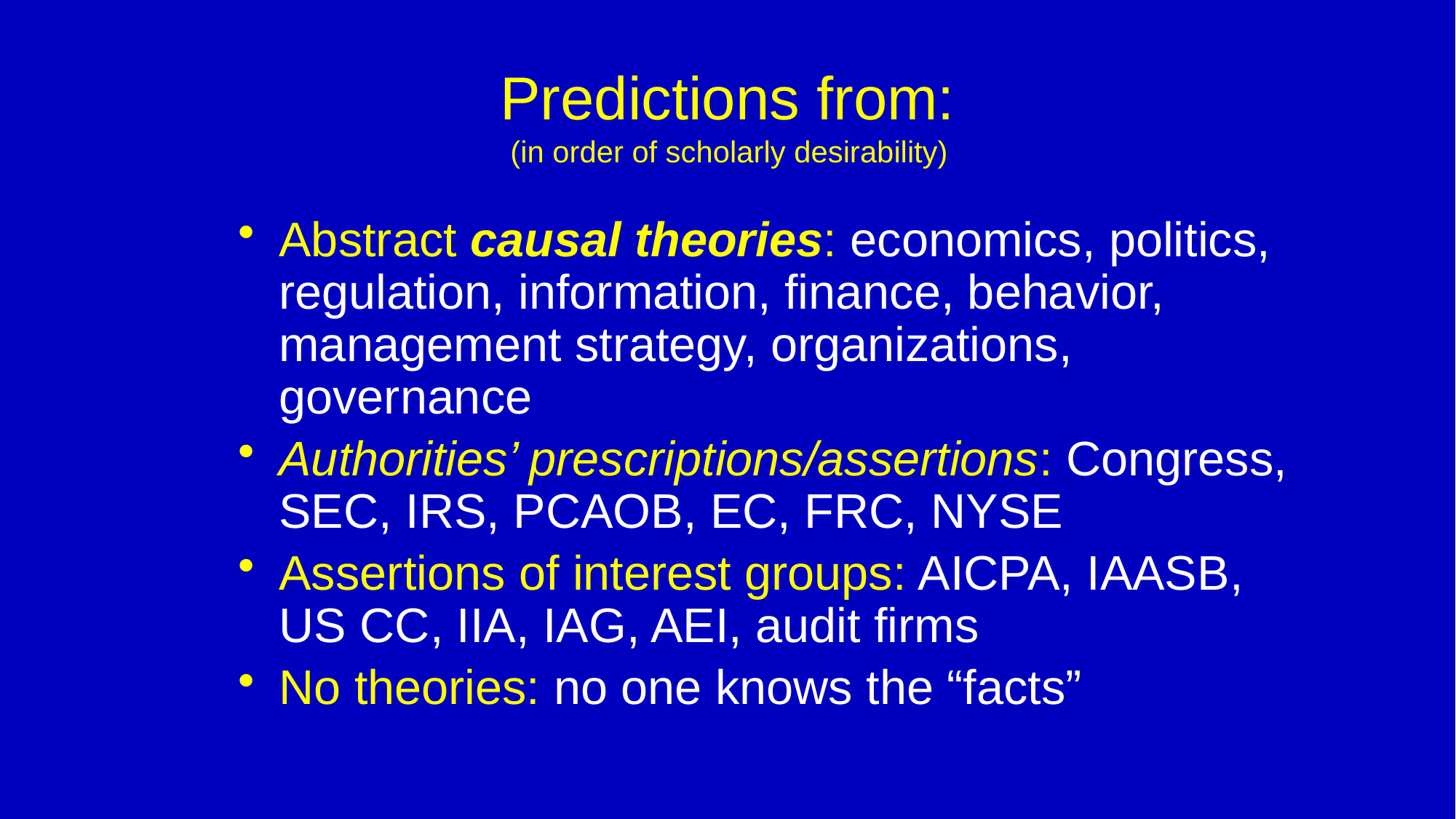

# Predictions from:
(in order of scholarly desirability)
Abstract causal theories: economics, politics, regulation, information, finance, behavior, management strategy, organizations, governance
Authorities’ prescriptions/assertions: Congress, SEC, IRS, PCAOB, EC, FRC, NYSE
Assertions of interest groups: AICPA, IAASB, US CC, IIA, IAG, AEI, audit firms
No theories: no one knows the “facts”